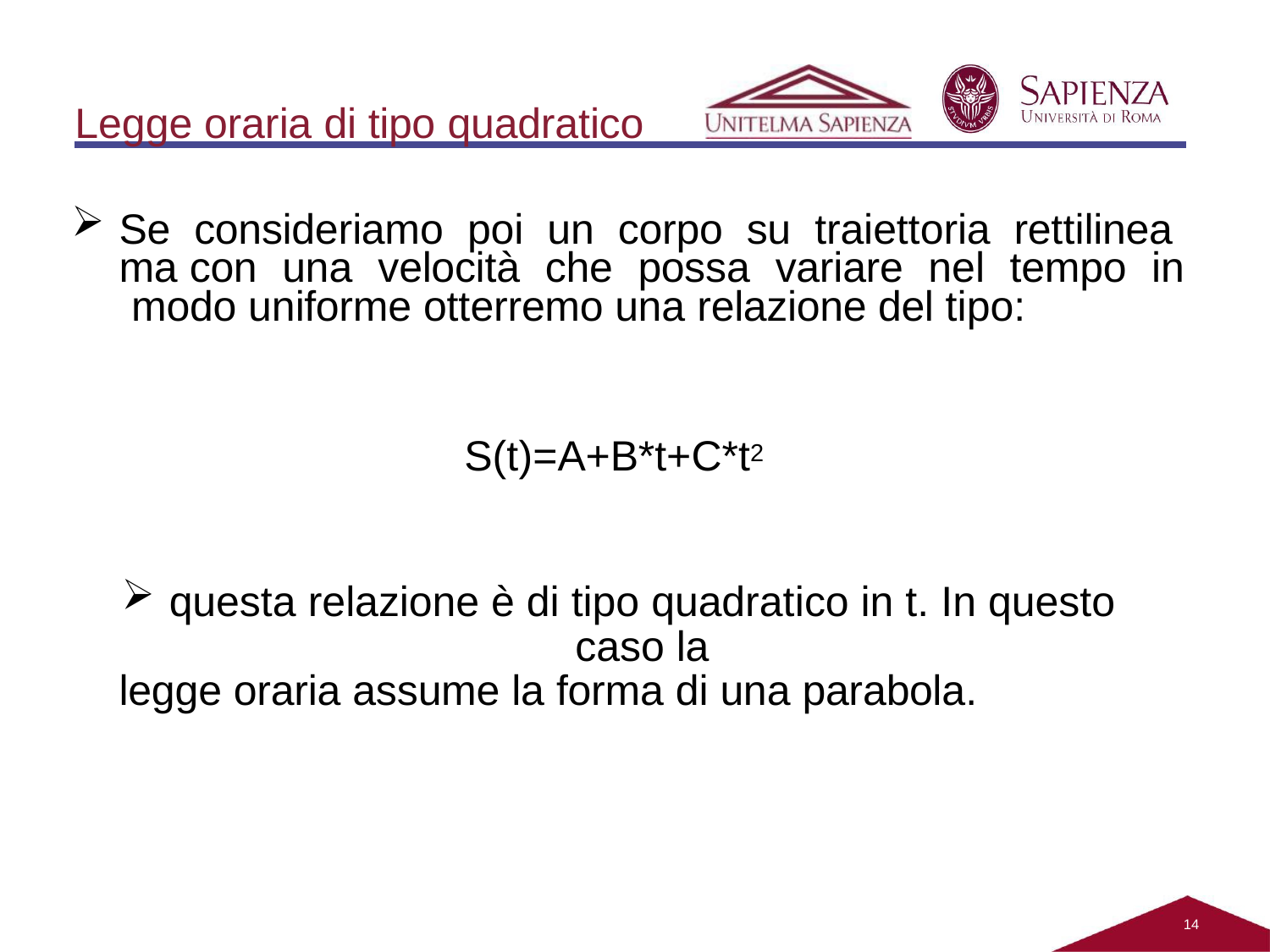

Legge oraria di tipo quadratico

Se  consideriamo  poi  un  corpo  su  traiettoria  rettilinea  ma con  una  velocità  che  possa  variare  nel  tempo  in  modo uniforme otterremo una relazione del tipo:

S(t)=A+B*t+C*t2

questa relazione è di tipo quadratico in t. In questo caso la
legge oraria assume la forma di una parabola.
14